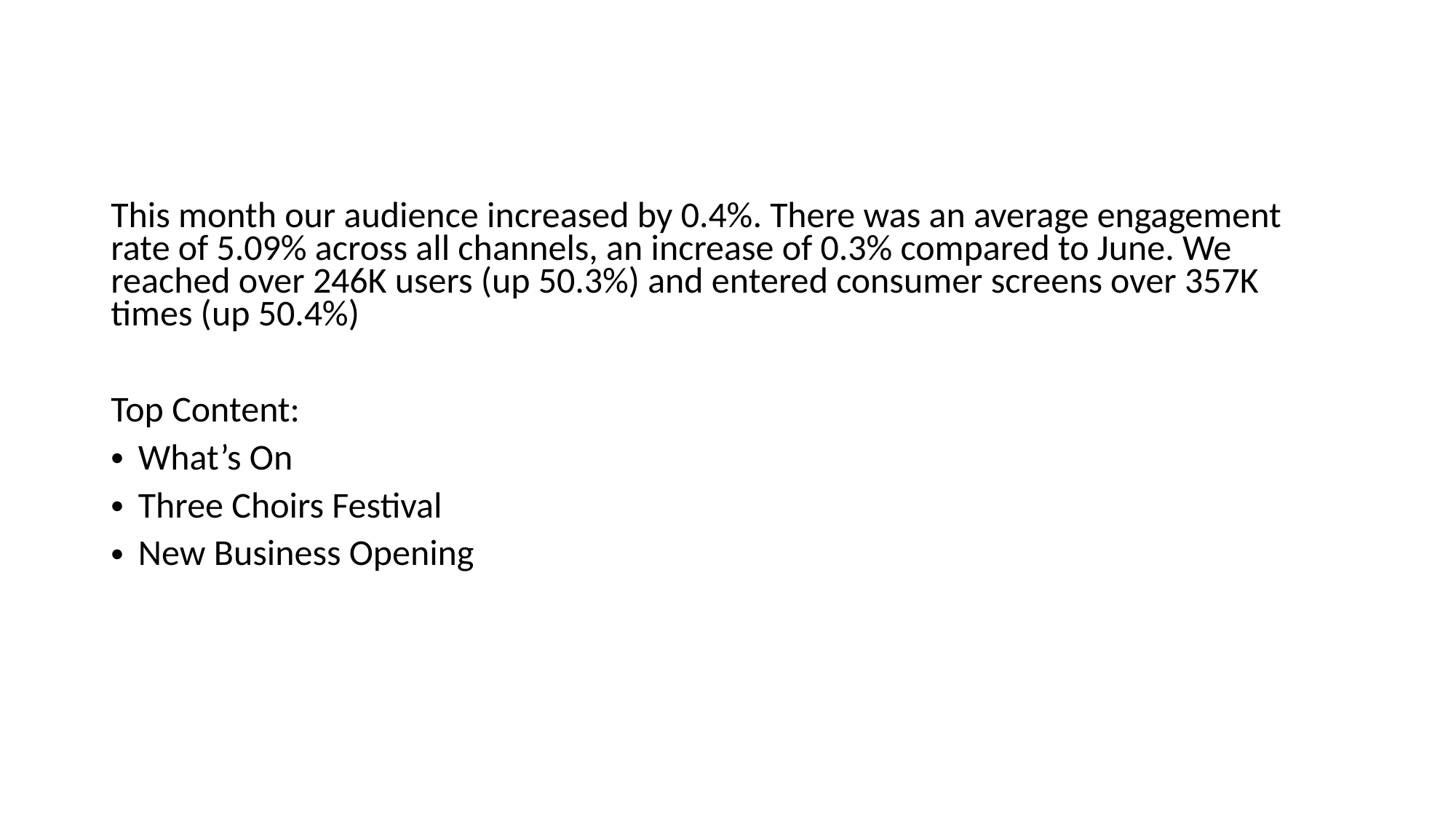

This month our audience increased by 0.4%. There was an average engagement rate of 5.09% across all channels, an increase of 0.3% compared to June. We reached over 246K users (up 50.3%) and entered consumer screens over 357K times (up 50.4%)

Top Content:
What’s On
Three Choirs Festival
New Business Opening